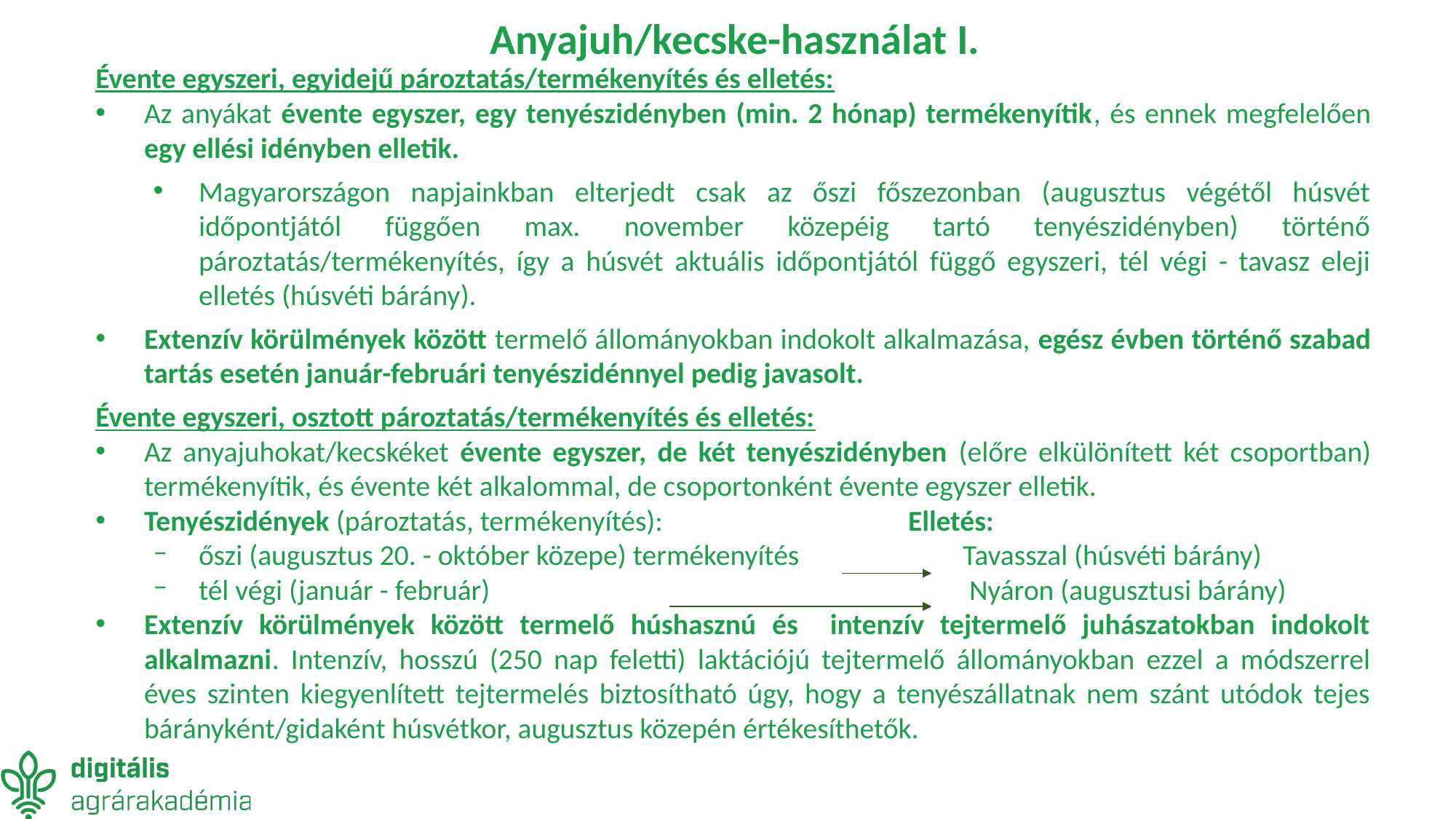

# Anyajuh/kecske-használat I.
Évente egyszeri, egyidejű pároztatás/termékenyítés és elletés:
Az anyákat évente egyszer, egy tenyészidényben (min. 2 hónap) termékenyítik, és ennek megfelelően egy ellési idényben elletik.
Magyarországon napjainkban elterjedt csak az őszi főszezonban (augusztus végétől húsvét időpontjától függően max. november közepéig tartó tenyészidényben) történő pároztatás/termékenyítés, így a húsvét aktuális időpontjától függő egyszeri, tél végi - tavasz eleji elletés (húsvéti bárány).
Extenzív körülmények között termelő állományokban indokolt alkalmazása, egész évben történő szabad tartás esetén január-februári tenyészidénnyel pedig javasolt.
Évente egyszeri, osztott pároztatás/termékenyítés és elletés:
Az anyajuhokat/kecskéket évente egyszer, de két tenyészidényben (előre elkülönített két csoportban) termékenyítik, és évente két alkalommal, de csoportonként évente egyszer elletik.
Tenyészidények (pároztatás, termékenyítés):			Elletés:
őszi (augusztus 20. - október közepe) termékenyítés		Tavasszal (húsvéti bárány)
tél végi (január - február)					 Nyáron (augusztusi bárány)
Extenzív körülmények között termelő húshasznú és  intenzív tejtermelő juhászatokban indokolt alkalmazni. Intenzív, hosszú (250 nap feletti) laktációjú tejtermelő állományokban ezzel a módszerrel éves szinten kiegyenlített tejtermelés biztosítható úgy, hogy a tenyészállatnak nem szánt utódok tejes bárányként/gidaként húsvétkor, augusztus közepén értékesíthetők.